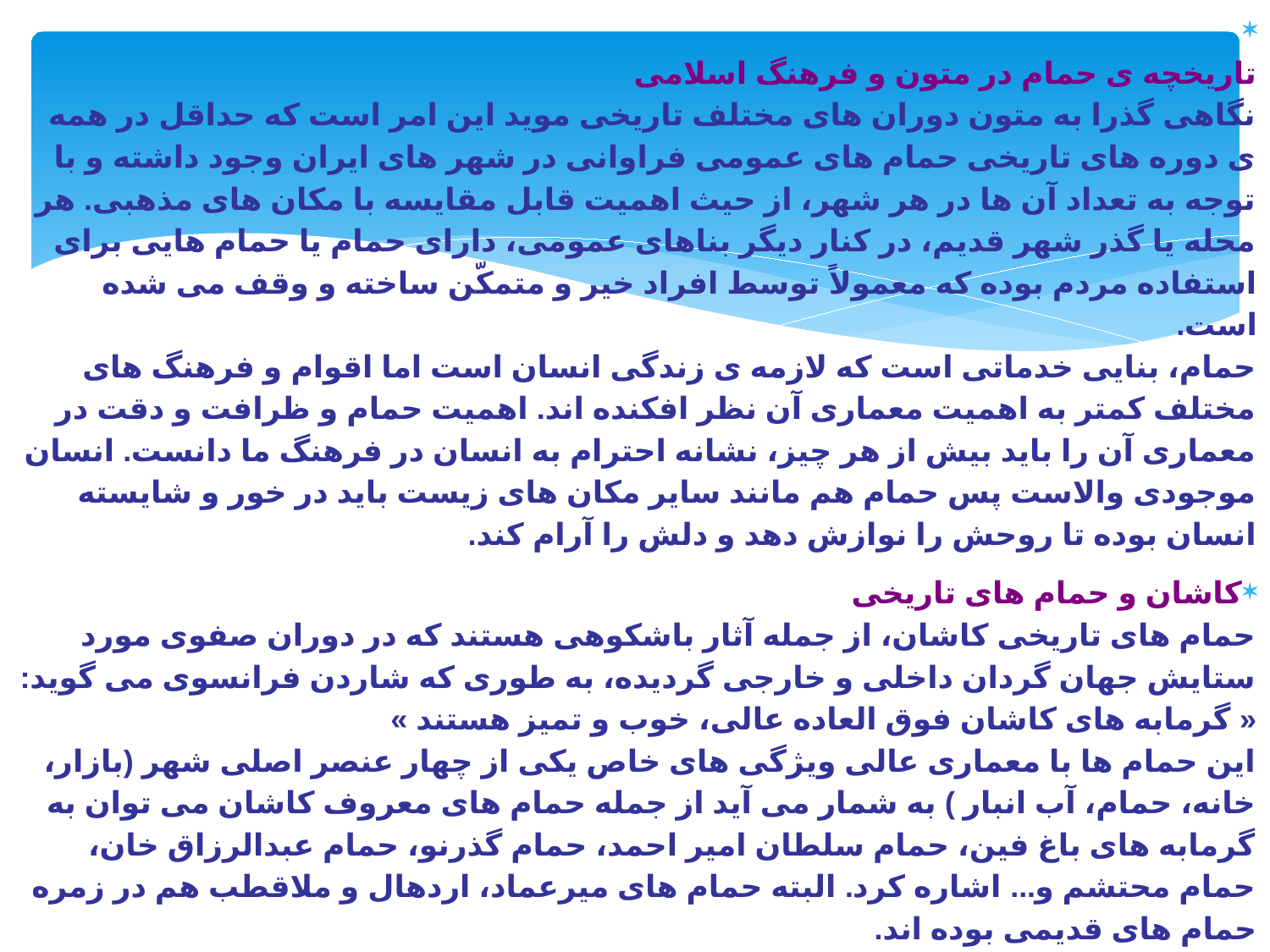

تاریخچه ی حمام در متون و فرهنگ اسلامی
نگاهی گذرا به متون دوران های مختلف تاریخی موید این امر است كه حداقل در همه ی دوره های تاریخی حمام های عمومی فراوانی در شهر های ایران وجود داشته و با توجه به تعداد آن ها در هر شهر، از حیث اهمیت قابل مقایسه با مکان های مذهبی. هر محله یا گذر شهر قدیم، در كنار دیگر بناهای عمومی، دارای حمام یا حمام هایی برای استفاده مردم بوده که معمولاً توسط افراد خیر و متمكّن ساخته و وقف می شده است.
حمام، بنایی خدماتی است كه لازمه ی زندگی انسان است اما اقوام و فرهنگ های مختلف كمتر به اهمیت معماری آن نظر افكنده اند. اهمیت حمام و ظرافت و دقت در معماری آن را باید بیش از هر چیز، نشانه احترام به انسان در فرهنگ ما دانست. انسان موجودی والاست پس حمام هم مانند سایر مكان های زیست باید در خور و شایسته انسان بوده تا روحش را نوازش دهد و دلش را آرام كند.
كاشان و حمام های تاریخی
حمام های تاریخی كاشان، از جمله آثار باشكوهی هستند كه در دوران صفوی مورد ستایش جهان گردان داخلی و خارجی گردیده، به طوری كه شاردن فرانسوی می گوید: « گرمابه های كاشان فوق العاده عالی، خوب و تمیز هستند »
این حمام ها با معماری عالی ویژگی های خاص یكی از چهار عنصر اصلی شهر (بازار، خانه، حمام، آب انبار ) به شمار می آید از جمله حمام های معروف كاشان می توان به گرمابه های باغ فین، حمام سلطان امیر احمد، حمام گذرنو، حمام عبدالرزاق خان، حمام محتشم و... اشاره كرد. البته حمام های میرعماد، اردهال و ملاقطب هم در زمره حمام های قدیمی بوده اند.

#